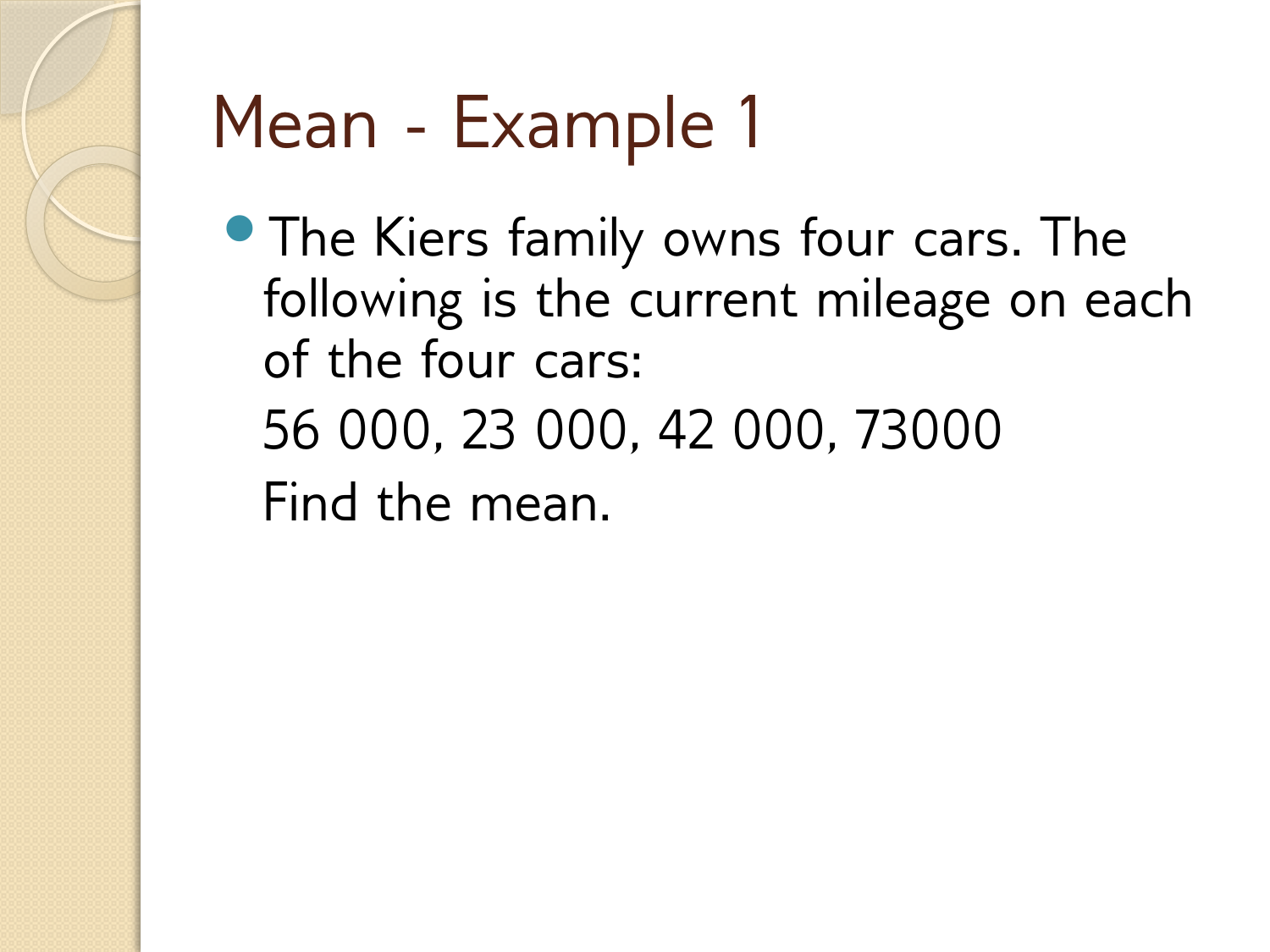

# Mean - Example 1
The Kiers family owns four cars. The following is the current mileage on each of the four cars:
	56 000, 23 000, 42 000, 73000
	Find the mean.